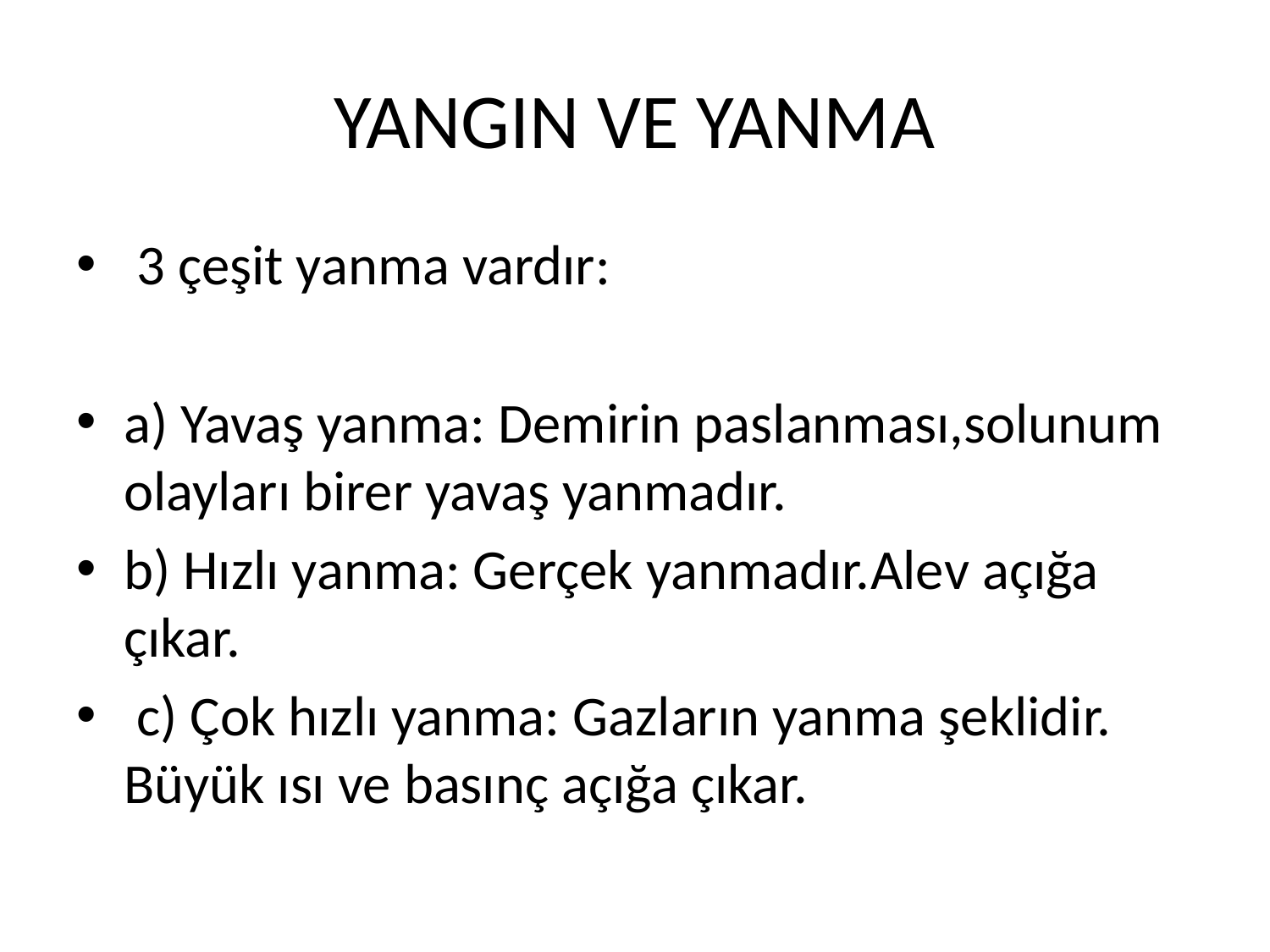

# YANGIN VE YANMA
 3 çeşit yanma vardır:

a) Yavaş yanma: Demirin paslanması,solunum olayları birer yavaş yanmadır.
b) Hızlı yanma: Gerçek yanmadır.Alev açığa çıkar.
 c) Çok hızlı yanma: Gazların yanma şeklidir. Büyük ısı ve basınç açığa çıkar.